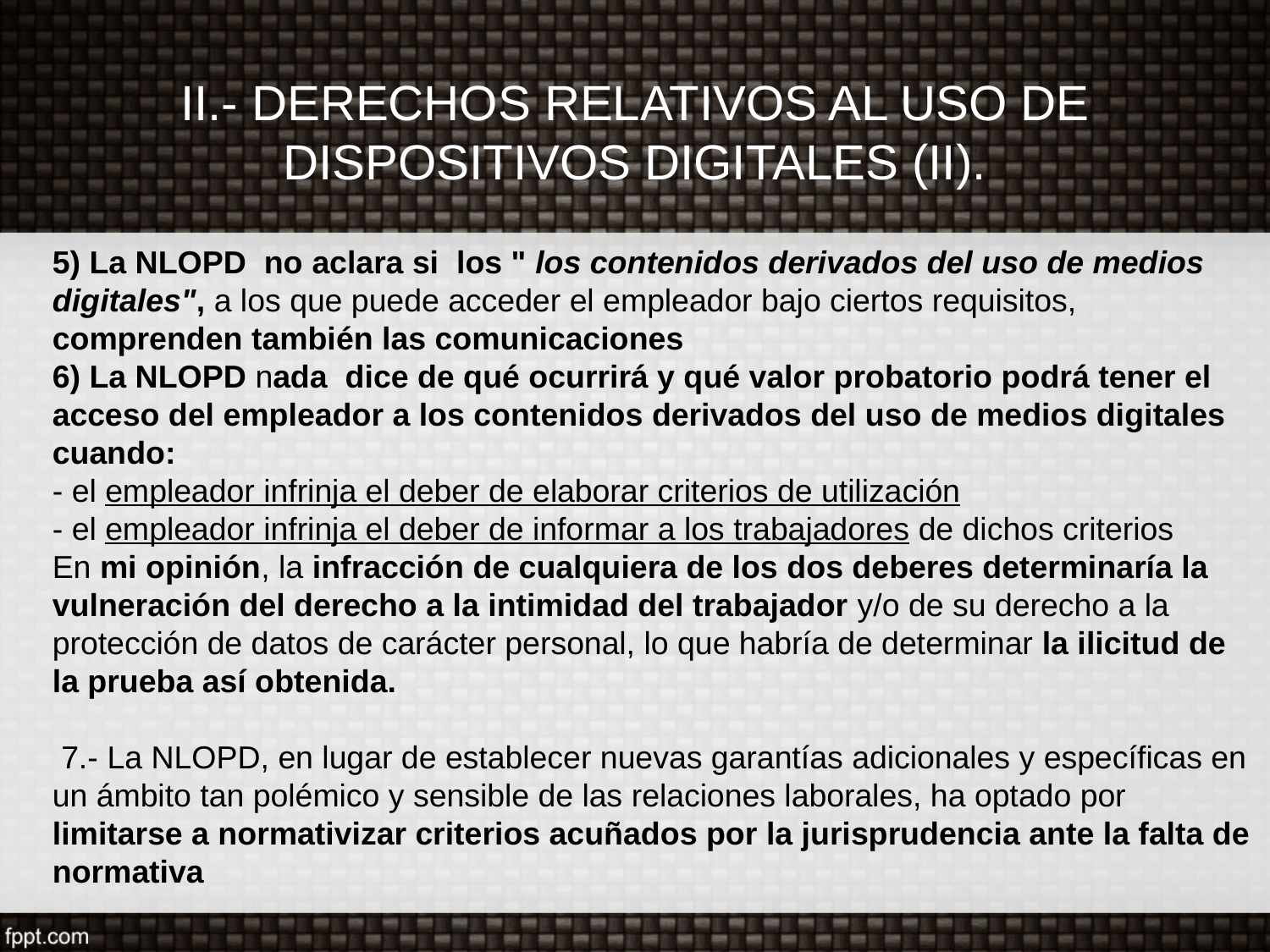

# II.- DERECHOS RELATIVOS AL USO DE DISPOSITIVOS DIGITALES (II).

5) La NLOPD  no aclara si  los " los contenidos derivados del uso de medios digitales", a los que puede acceder el empleador bajo ciertos requisitos,  comprenden también las comunicaciones
6) La NLOPD nada  dice de qué ocurrirá y qué valor probatorio podrá tener el acceso del empleador a los contenidos derivados del uso de medios digitales cuando:
- el empleador infrinja el deber de elaborar criterios de utilización
- el empleador infrinja el deber de informar a los trabajadores de dichos criterios
En mi opinión, la infracción de cualquiera de los dos deberes determinaría la vulneración del derecho a la intimidad del trabajador y/o de su derecho a la protección de datos de carácter personal, lo que habría de determinar la ilicitud de la prueba así obtenida.

 7.- La NLOPD, en lugar de establecer nuevas garantías adicionales y específicas en un ámbito tan polémico y sensible de las relaciones laborales, ha optado por limitarse a normativizar criterios acuñados por la jurisprudencia ante la falta de normativa